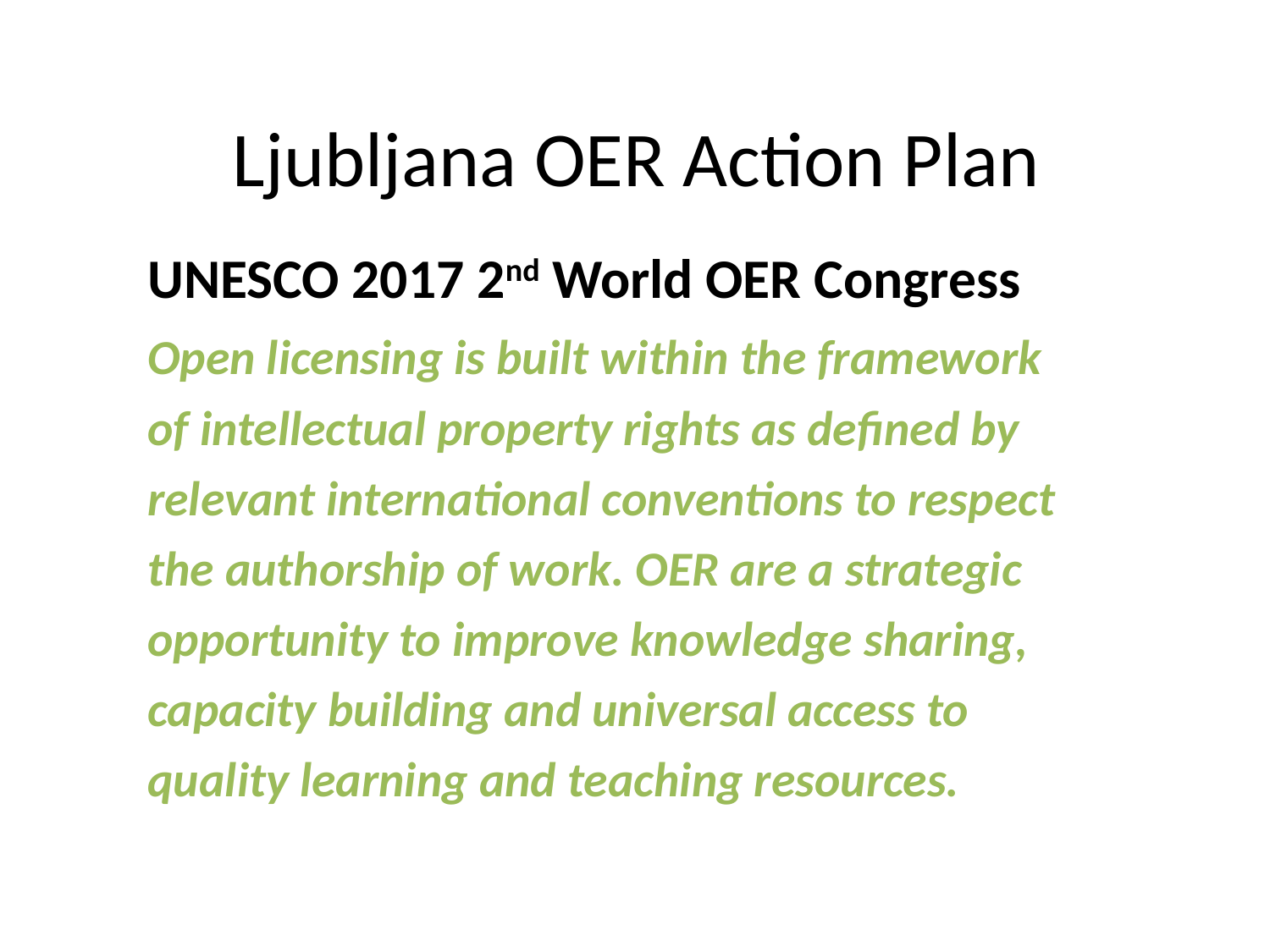

# Ljubljana OER Action Plan
UNESCO 2017 2nd World OER Congress
Open licensing is built within the framework of intellectual property rights as defined by relevant international conventions to respect the authorship of work. OER are a strategic opportunity to improve knowledge sharing, capacity building and universal access to quality learning and teaching resources.